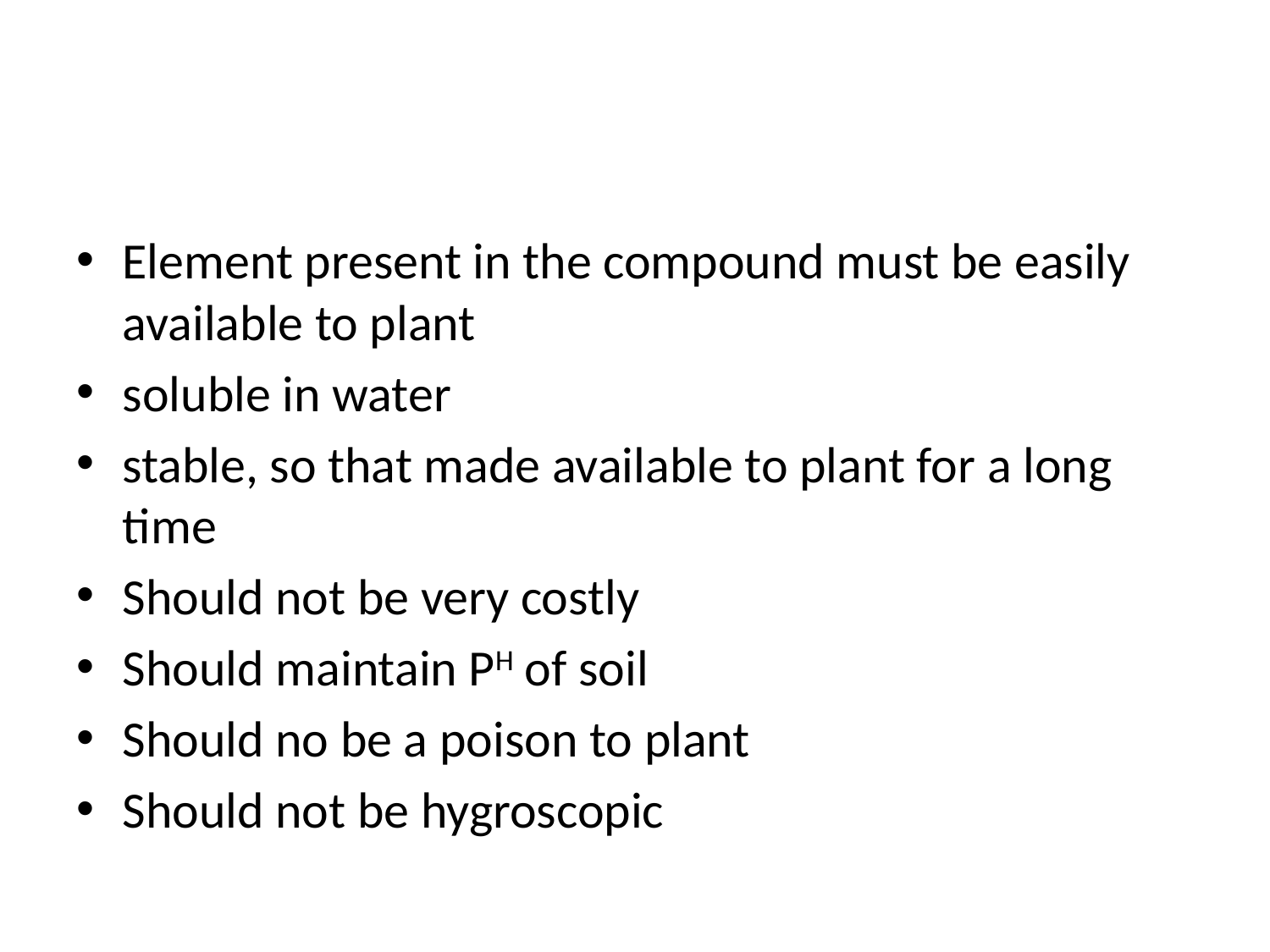

#
Element present in the compound must be easily available to plant
soluble in water
stable, so that made available to plant for a long time
Should not be very costly
Should maintain PH of soil
Should no be a poison to plant
Should not be hygroscopic